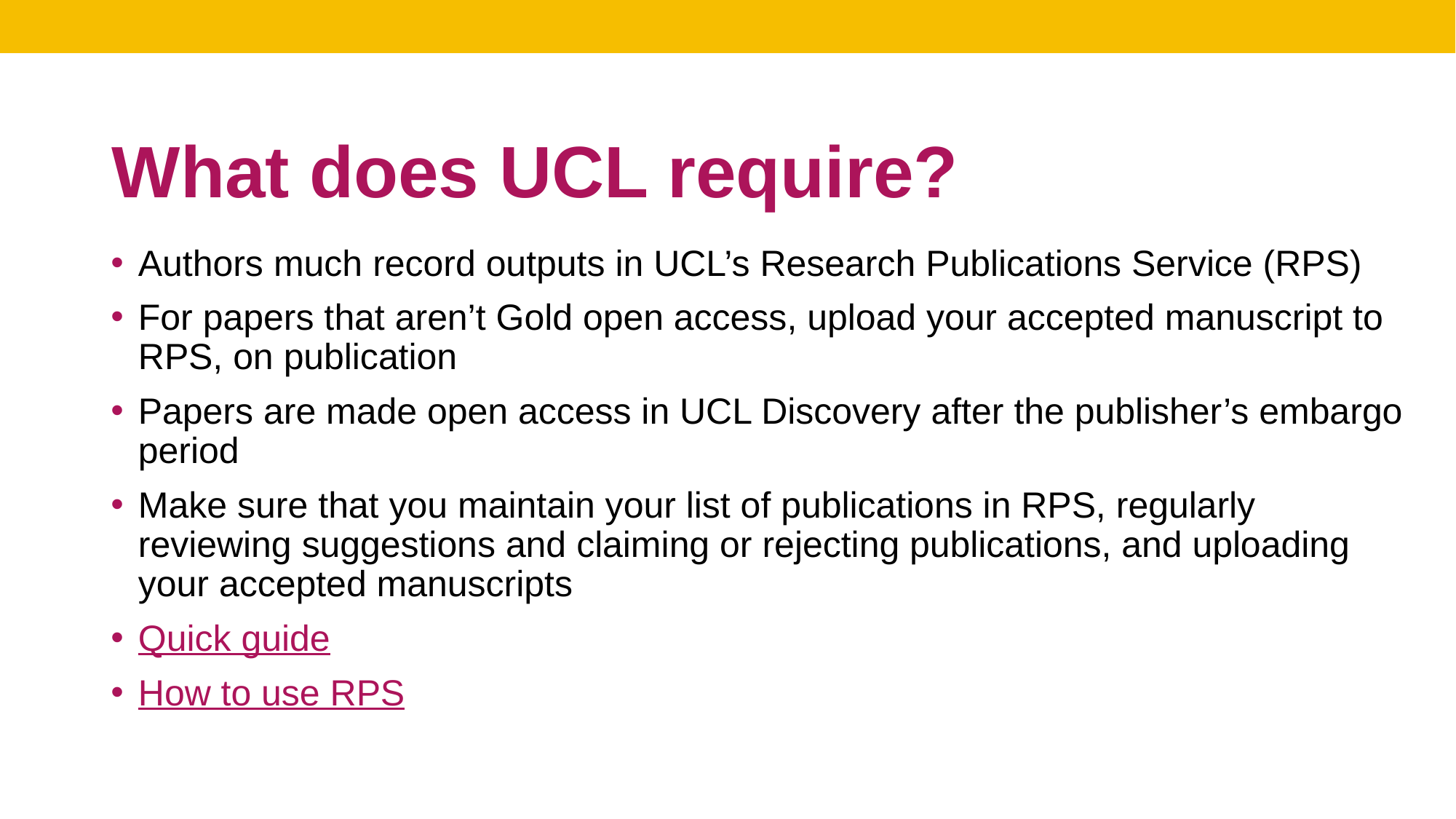

# What does UCL require?
Authors much record outputs in UCL’s Research Publications Service (RPS)
For papers that aren’t Gold open access, upload your accepted manuscript to RPS, on publication
Papers are made open access in UCL Discovery after the publisher’s embargo period
Make sure that you maintain your list of publications in RPS, regularly reviewing suggestions and claiming or rejecting publications, and uploading your accepted manuscripts
Quick guide
How to use RPS